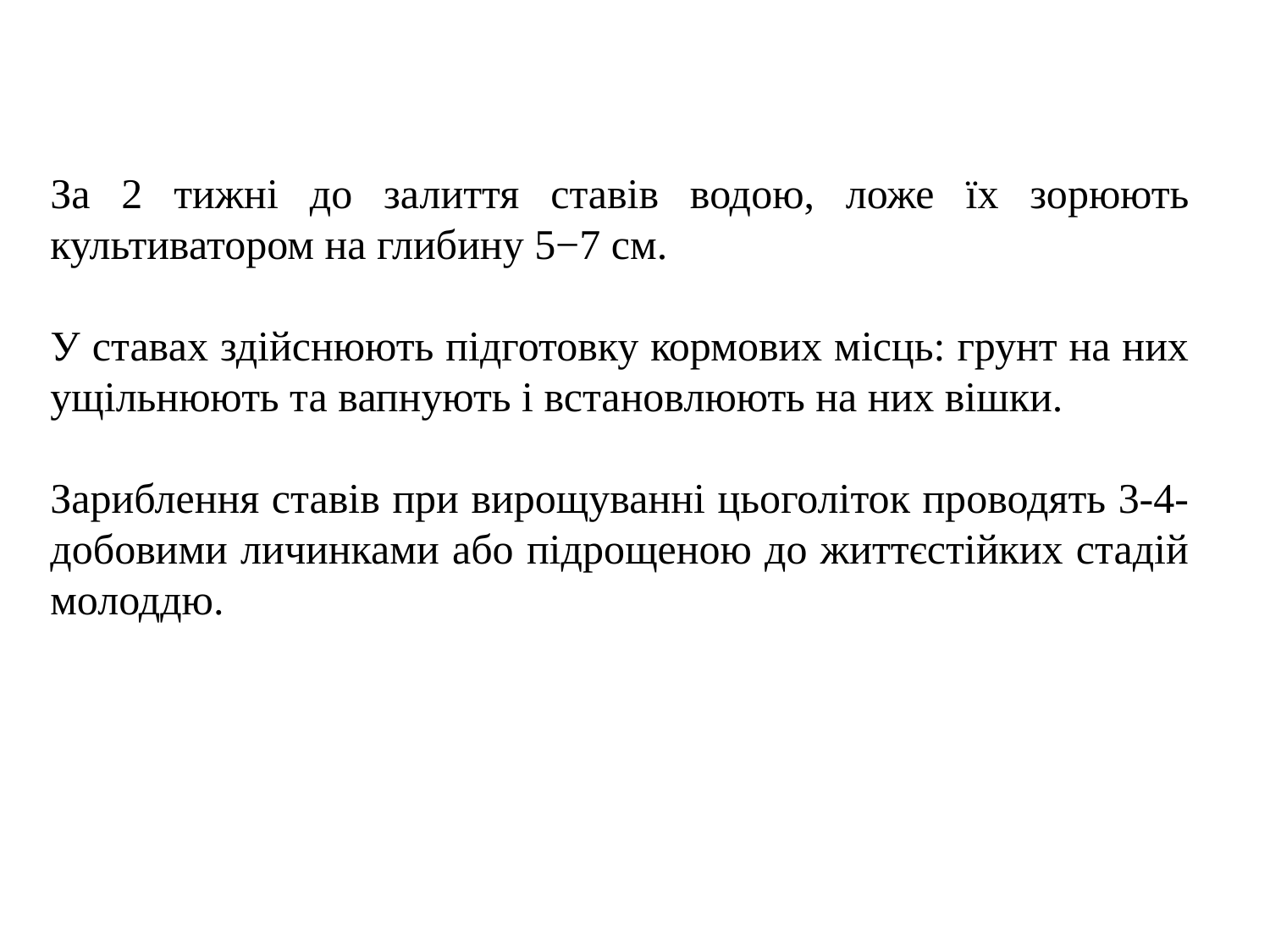

За 2 тижні до залиття ставів водою, ложе їх зорюють культиватором на глибину 5−7 см.

У ставах здійснюють підготовку кормових місць: грунт на них ущільнюють та вапнують і встановлюють на них вішки.

Зариблення ставів при вирощуванні цьоголіток проводять 3-4-добовими личинками або підрощеною до життєстійких стадій молоддю.